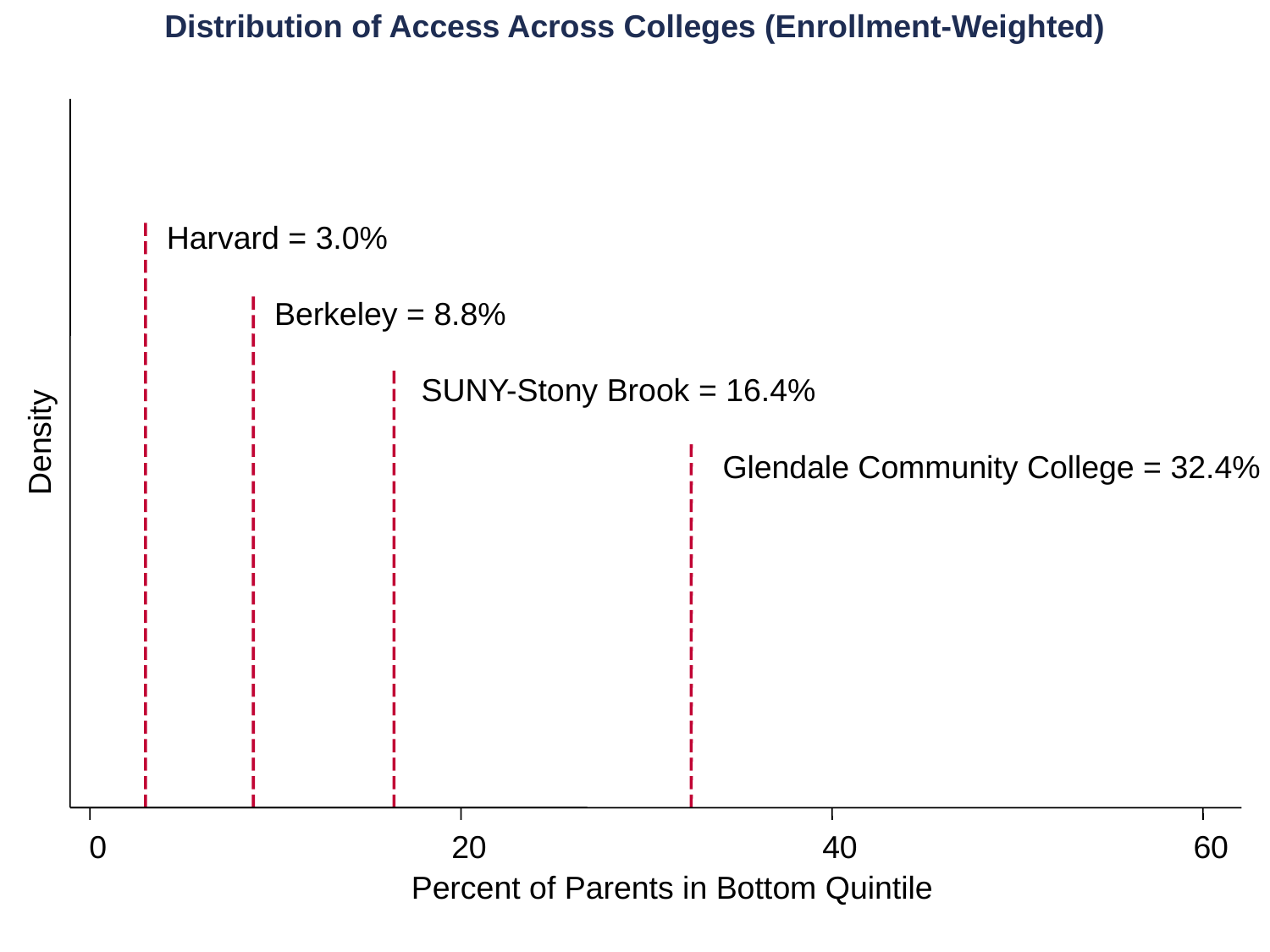

Distribution of Access Across Colleges (Enrollment-Weighted)

Harvard = 3.0%

Berkeley = 8.8%

SUNY-Stony Brook = 16.4%

Density

Glendale Community College = 32.4%

0
20
40
60
Percent of Parents in Bottom Quintile